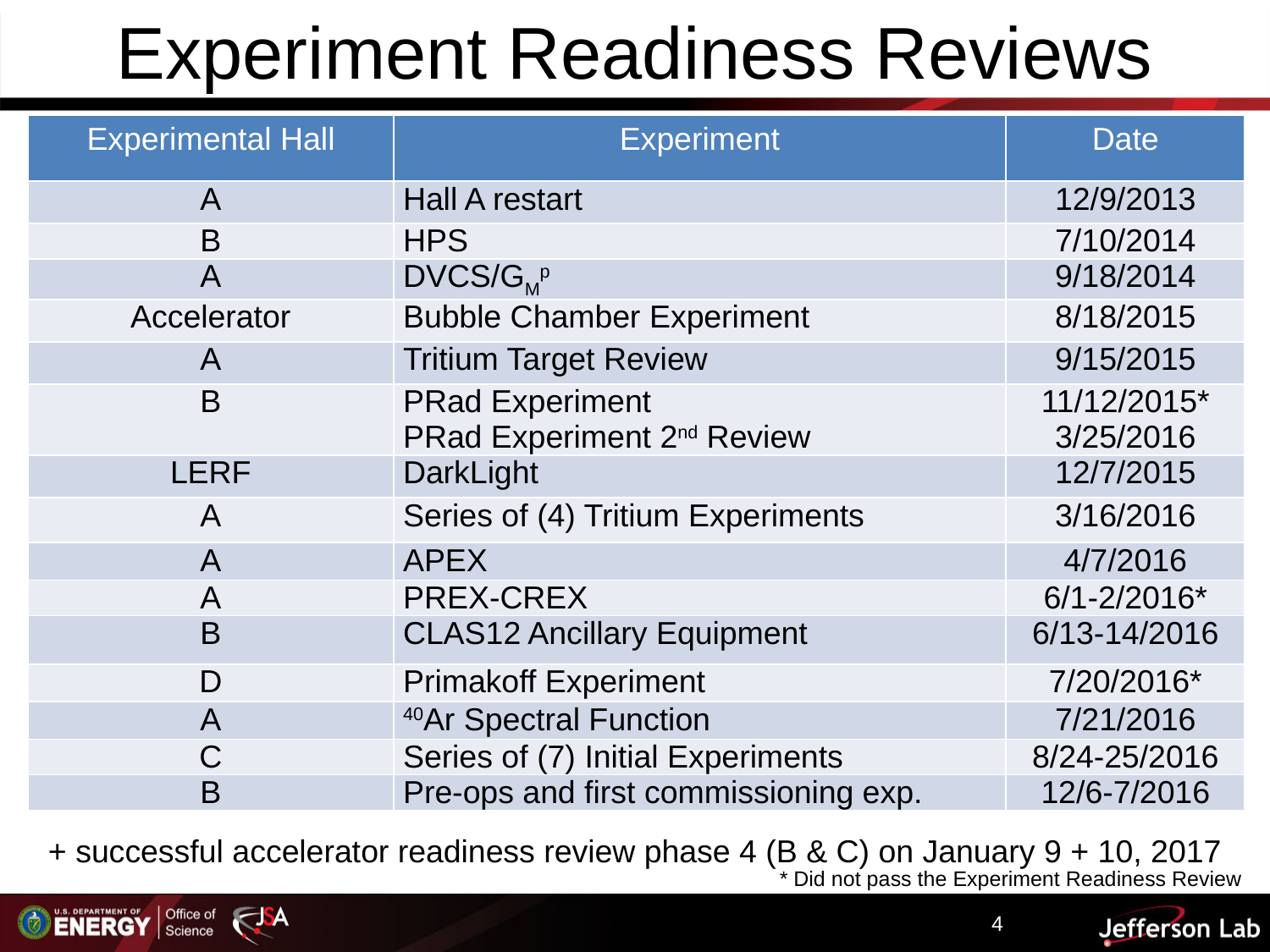

Experiment Readiness Reviews
| Experimental Hall | Experiment | Date |
| --- | --- | --- |
| A | Hall A restart | 12/9/2013 |
| B | HPS | 7/10/2014 |
| A | DVCS/GMp | 9/18/2014 |
| Accelerator | Bubble Chamber Experiment | 8/18/2015 |
| A | Tritium Target Review | 9/15/2015 |
| B | PRad Experiment PRad Experiment 2nd Review | 11/12/2015\* 3/25/2016 |
| LERF | DarkLight | 12/7/2015 |
| A | Series of (4) Tritium Experiments | 3/16/2016 |
| A | APEX | 4/7/2016 |
| A | PREX-CREX | 6/1-2/2016\* |
| B | CLAS12 Ancillary Equipment | 6/13-14/2016 |
| D | Primakoff Experiment | 7/20/2016\* |
| A | 40Ar Spectral Function | 7/21/2016 |
| C | Series of (7) Initial Experiments | 8/24-25/2016 |
| B | Pre-ops and first commissioning exp. | 12/6-7/2016 |
+ successful accelerator readiness review phase 4 (B & C) on January 9 + 10, 2017
* Did not pass the Experiment Readiness Review
4